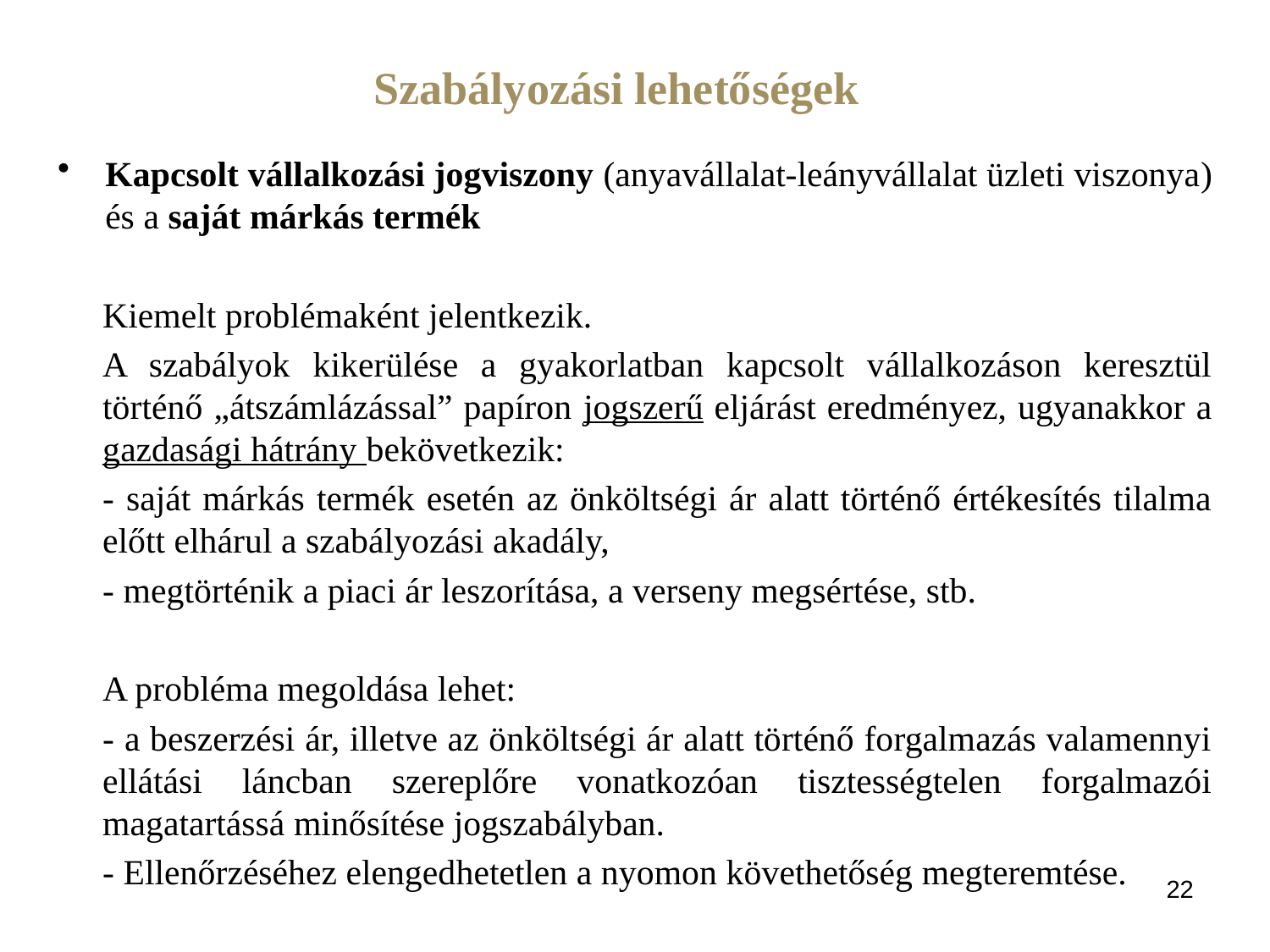

Szabályozási lehetőségek

Kapcsolt vállalkozási jogviszony (anyavállalat-leányvállalat üzleti viszonya) és a saját márkás termék

	Kiemelt problémaként jelentkezik.
A szabályok kikerülése a gyakorlatban kapcsolt vállalkozáson keresztül történő „átszámlázással” papíron jogszerű eljárást eredményez, ugyanakkor a gazdasági hátrány bekövetkezik:
- saját márkás termék esetén az önköltségi ár alatt történő értékesítés tilalma előtt elhárul a szabályozási akadály,
- megtörténik a piaci ár leszorítása, a verseny megsértése, stb.

A probléma megoldása lehet:
- a beszerzési ár, illetve az önköltségi ár alatt történő forgalmazás valamennyi ellátási láncban szereplőre vonatkozóan tisztességtelen forgalmazói magatartássá minősítése jogszabályban.
- Ellenőrzéséhez elengedhetetlen a nyomon követhetőség megteremtése.
22